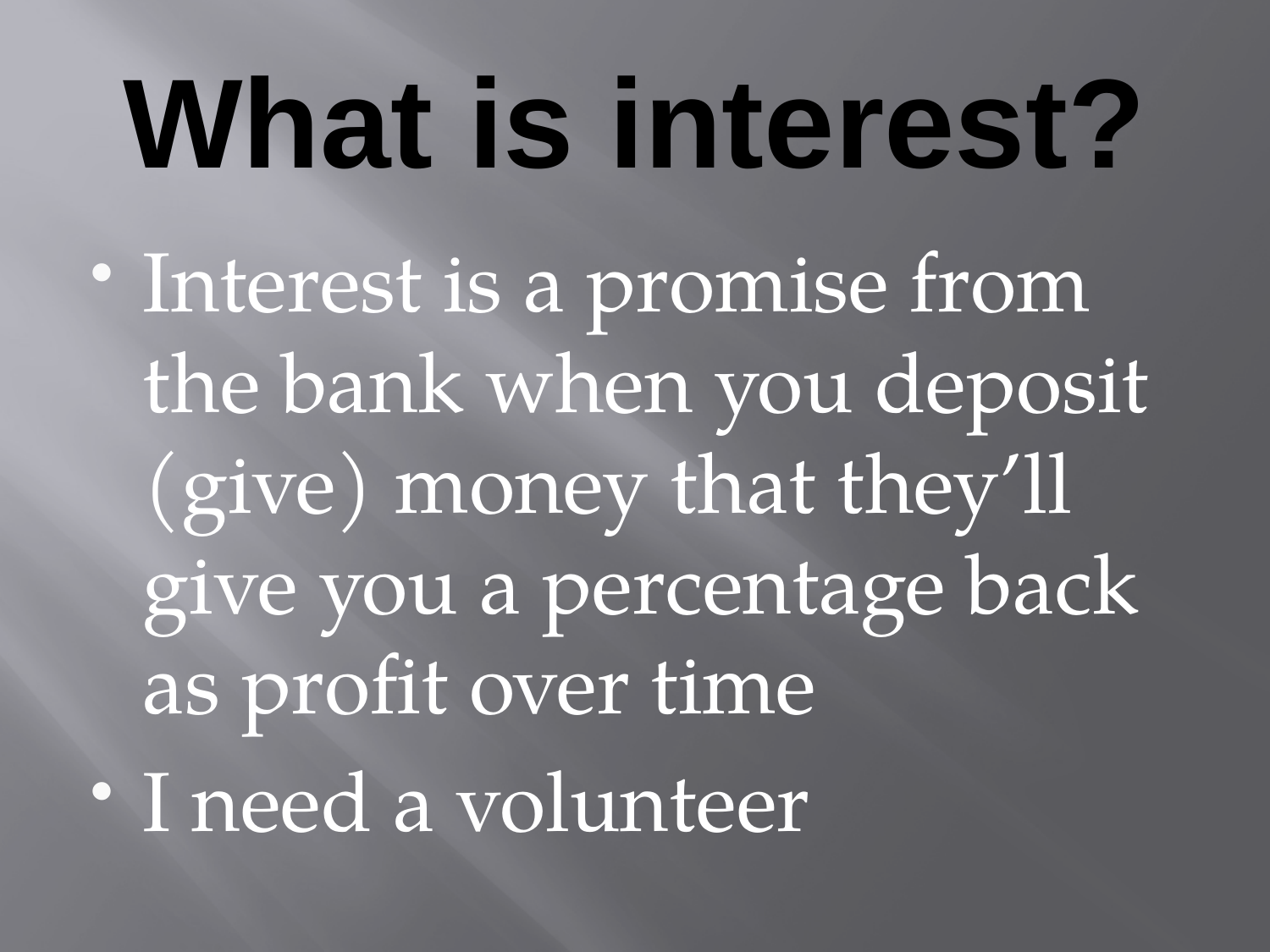

# What is interest?
Interest is a promise from the bank when you deposit (give) money that they’ll give you a percentage back as profit over time
I need a volunteer